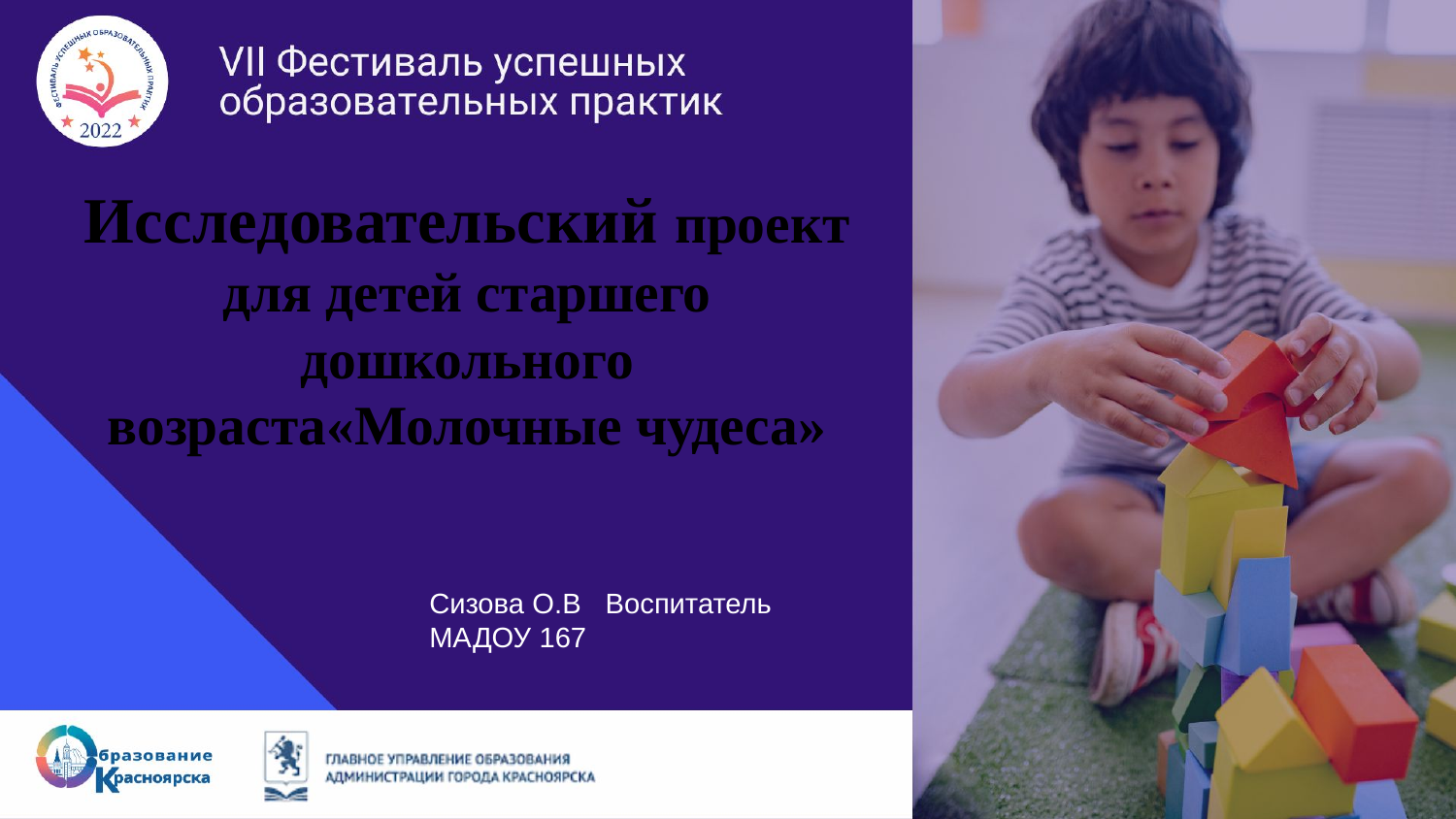

# Исследовательский проект для детей старшего дошкольного возраста«Молочные чудеса»

Сизова О.В   Воспитатель
МАДОУ 167